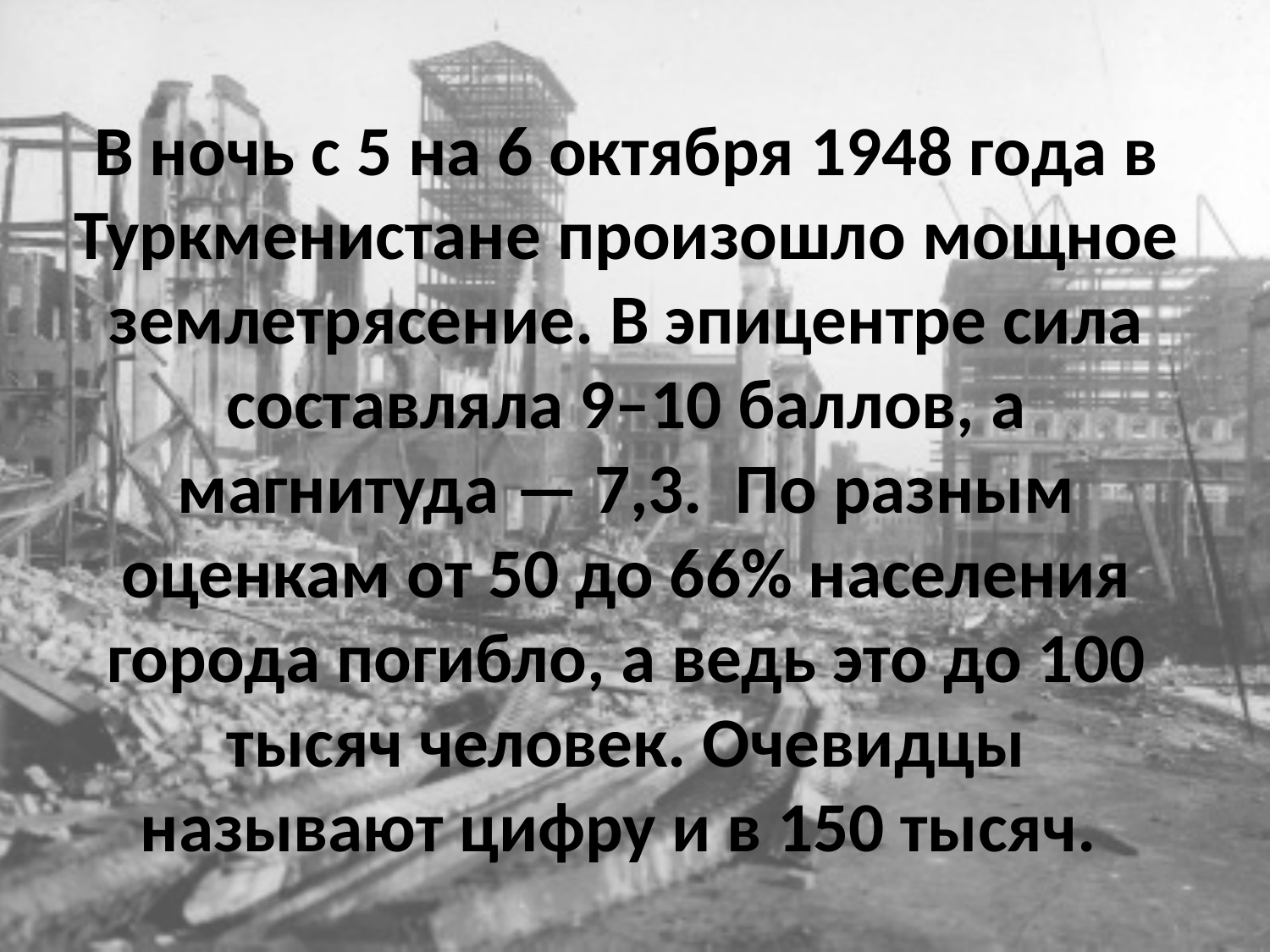

# В ночь с 5 на 6 октября 1948 года в Туркменистане произошло мощное землетрясение. В эпицентре сила составляла 9–10 баллов, а магнитуда — 7,3.  По разным оценкам от 50 до 66% населения города погибло, а ведь это до 100 тысяч человек. Очевидцы называют цифру и в 150 тысяч.